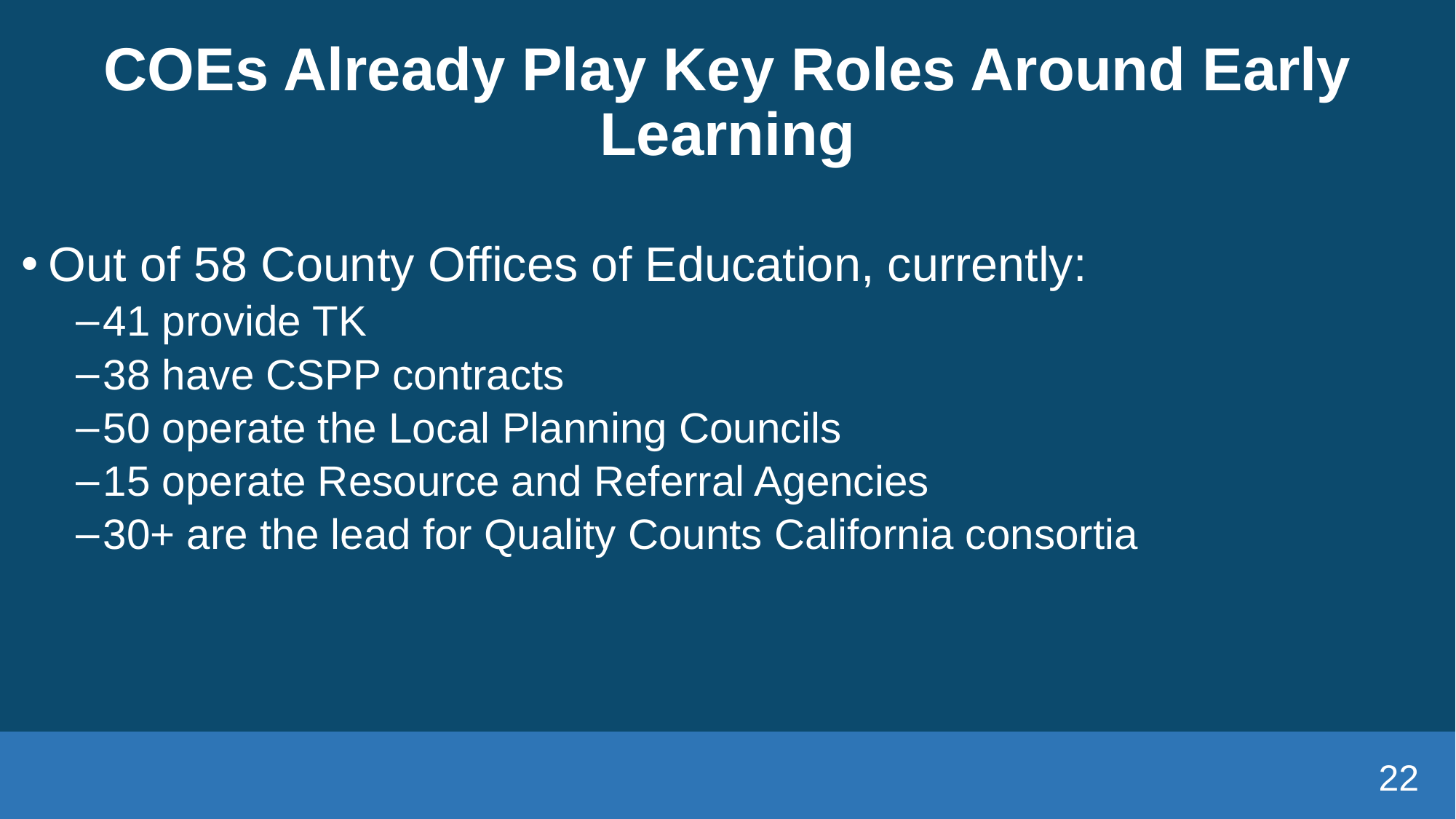

# COEs Already Play Key Roles Around Early Learning
Out of 58 County Offices of Education, currently:
41 provide TK
38 have CSPP contracts
50 operate the Local Planning Councils
15 operate Resource and Referral Agencies
30+ are the lead for Quality Counts California consortia
22